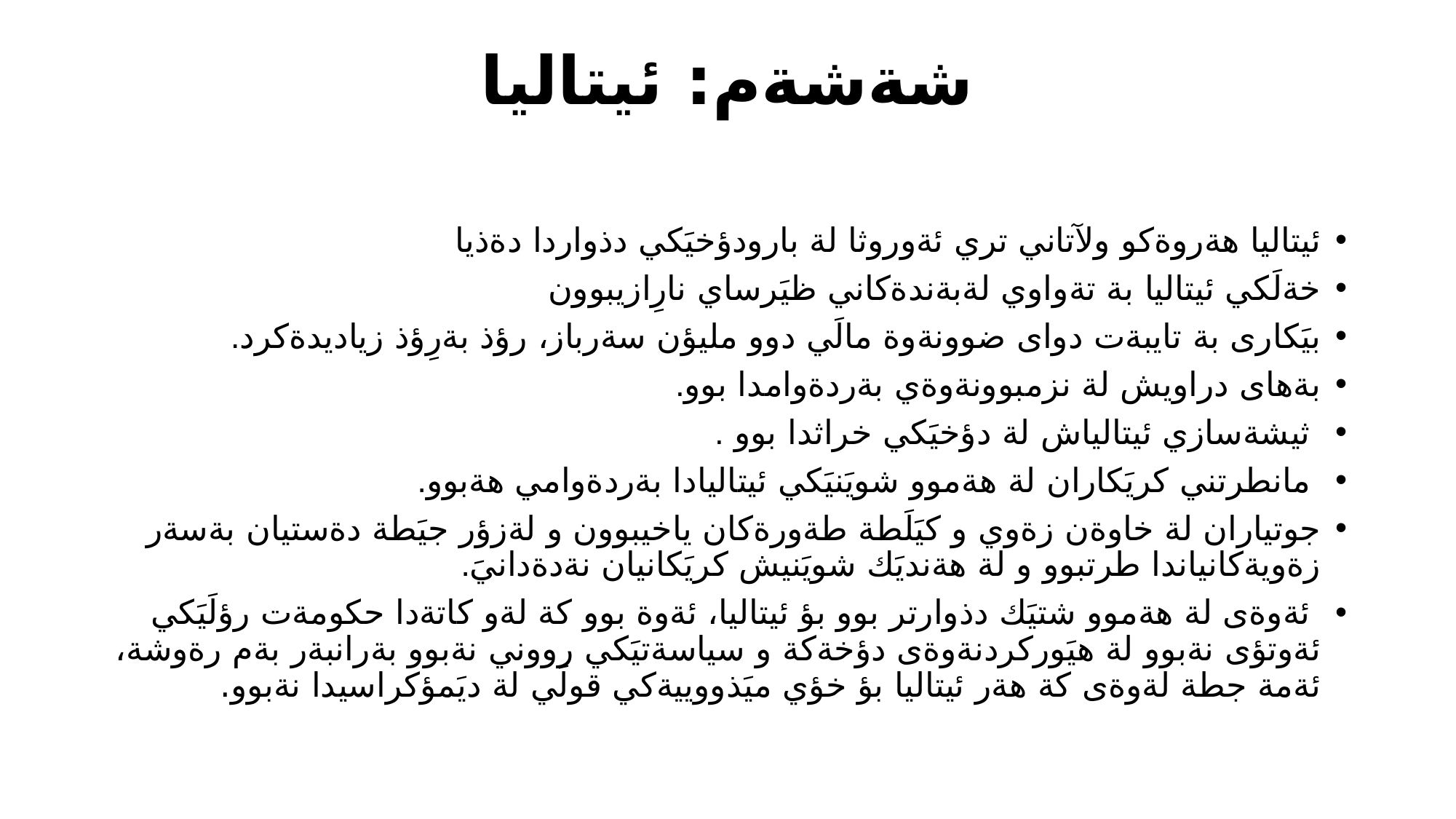

# شةشةم: ئيتاليا
ئيتاليا هةروةكو ولآتاني تري ئةوروثا لة بارودؤخيَكي دذواردا دةذيا
خةلَكي ئيتاليا بة تةواوي لةبةندةكاني ظيَرساي نارِازيبوون
بيَكارى بة تايبةت دواى ضوونةوة مالَي دوو مليؤن سةرباز، رؤذ بةرِؤذ زياديدةكرد.
بةهاى دراويش لة نزمبوونةوةي بةردةوامدا بوو.
 ثيشةسازي ئيتالياش لة دؤخيَكي خراثدا بوو .
 مانطرتني كريَكاران لة هةموو شويَنيَكي ئيتاليادا بةردةوامي هةبوو.
جوتياران لة خاوةن زةوي و كيَلَطة طةورةكان ياخيبوون و لةزؤر جيَطة دةستيان بةسةر زةويةكانياندا طرتبوو و لة هةنديَك شويَنيش كريَكانيان نةدةدانيَ.
 ئةوةى لة هةموو شتيَك دذوارتر بوو بؤ ئيتاليا، ئةوة بوو كة لةو كاتةدا حكومةت رؤلَيَكي ئةوتؤى نةبوو لة هيَوركردنةوةى دؤخةكة و سياسةتيَكي رووني نةبوو بةرانبةر بةم رةوشة، ئةمة جطة لةوةى كة هةر ئيتاليا بؤ خؤي ميَذووييةكي قولَي لة ديَمؤكراسيدا نةبوو.